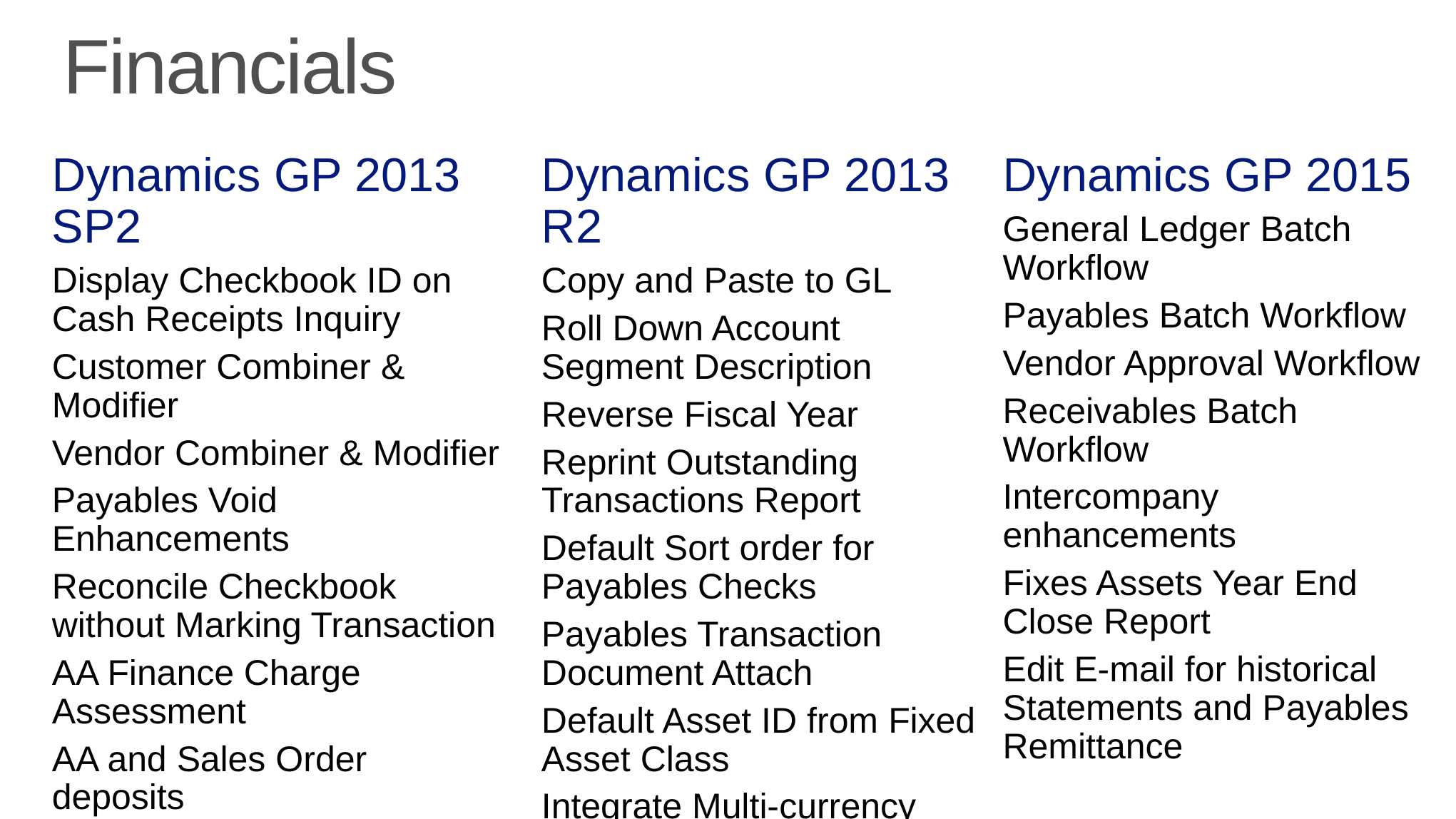

Financials
Dynamics GP 2013 SP2
Display Checkbook ID on Cash Receipts Inquiry
Customer Combiner & Modifier
Vendor Combiner & Modifier
Payables Void Enhancements
Reconcile Checkbook without Marking Transaction
AA Finance Charge Assessment
AA and Sales Order deposits
Dynamics GP 2013 R2
Copy and Paste to GL
Roll Down Account Segment Description
Reverse Fiscal Year
Reprint Outstanding Transactions Report
Default Sort order for Payables Checks
Payables Transaction Document Attach
Default Asset ID from Fixed Asset Class
Integrate Multi-currency Revaluation with AA
Dynamics GP 2015
General Ledger Batch Workflow
Payables Batch Workflow
Vendor Approval Workflow
Receivables Batch Workflow
Intercompany enhancements
Fixes Assets Year End Close Report
Edit E-mail for historical Statements and Payables Remittance